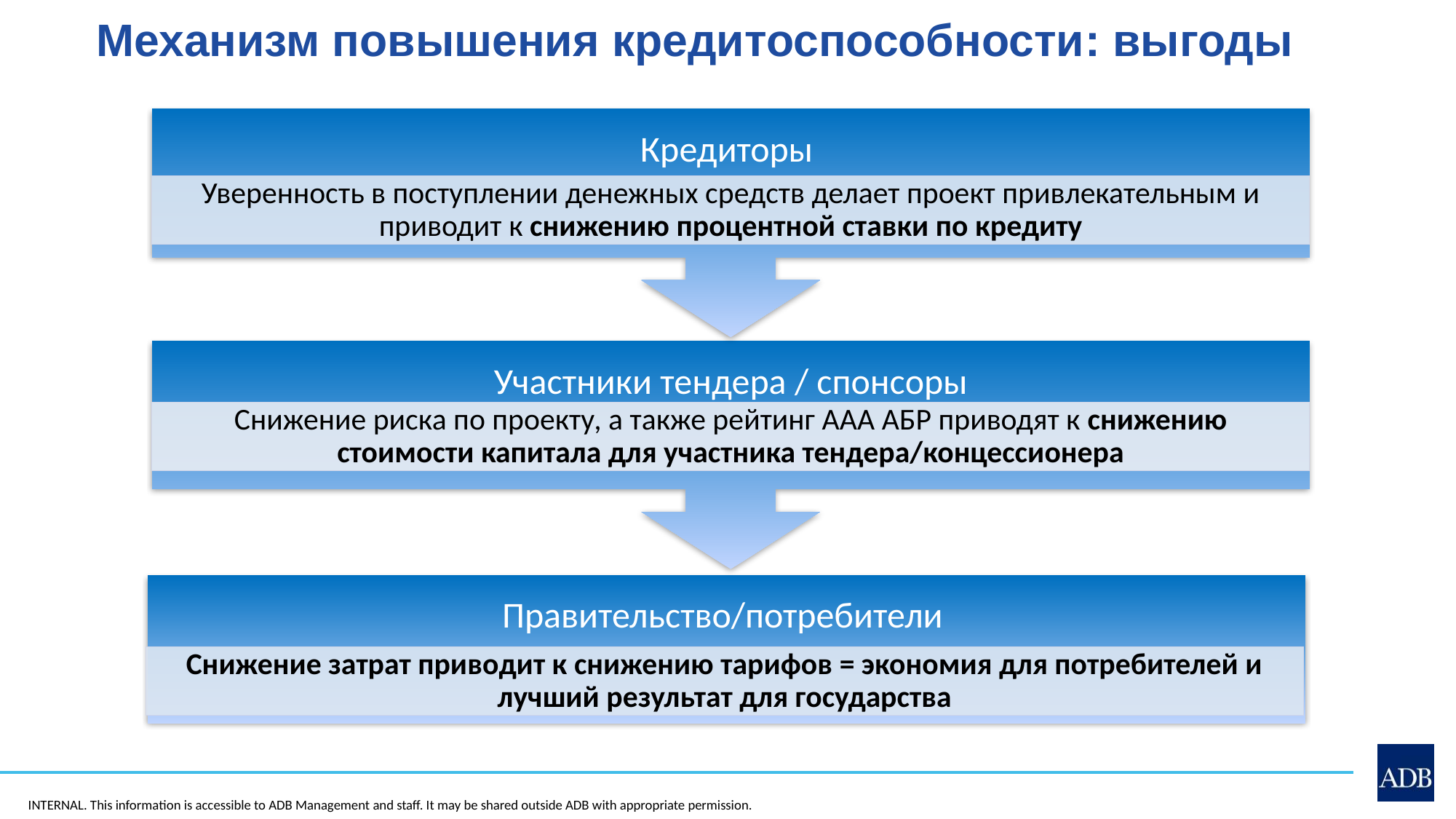

Механизм повышения кредитоспособности: выгоды
8

Кредиторы
Уверенность в поступлении денежных средств делает проект привлекательным и приводит к снижению процентной ставки по кредиту
Участники тендера / спонсоры
Снижение риска по проекту, а также рейтинг ААА АБР приводят к снижению стоимости капитала для участника тендера/концессионера
Правительство/потребители
Снижение затрат приводит к снижению тарифов = экономия для потребителей и лучший результат для государства